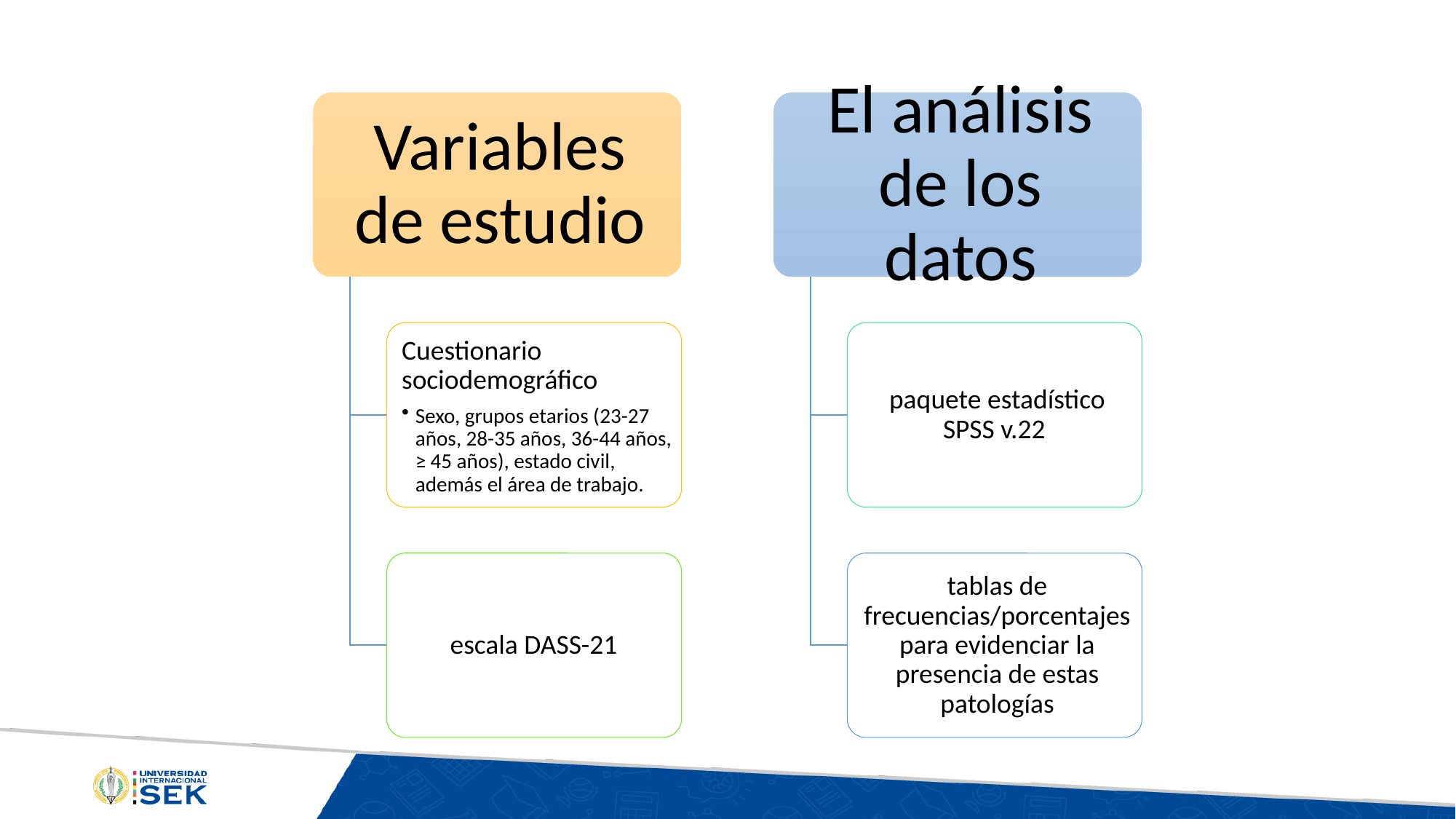

Variables de estudio
Cuestionario sociodemográfico
Sexo, grupos etarios (23-27 años, 28-35 años, 36-44 años, ≥ 45 años), estado civil, además el área de trabajo.
escala DASS-21
El análisis de los datos
paquete estadístico SPSS v.22
tablas de frecuencias/porcentajes para evidenciar la presencia de estas patologías